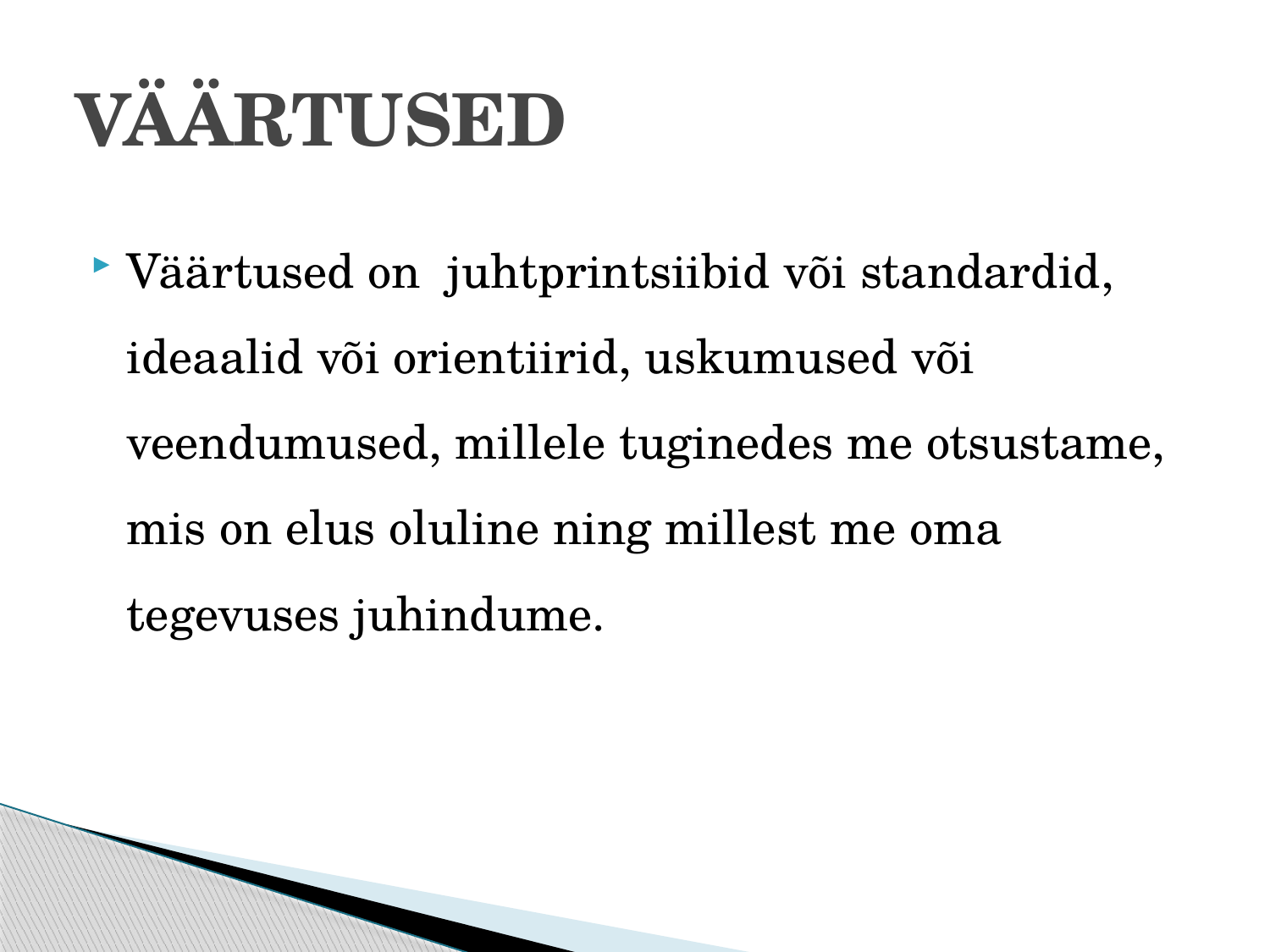

# VÄÄRTUSED
Väärtused on  juhtprintsiibid või standardid, ideaalid või orientiirid, uskumused või veendumused, millele tuginedes me otsustame, mis on elus oluline ning millest me oma tegevuses juhindume.